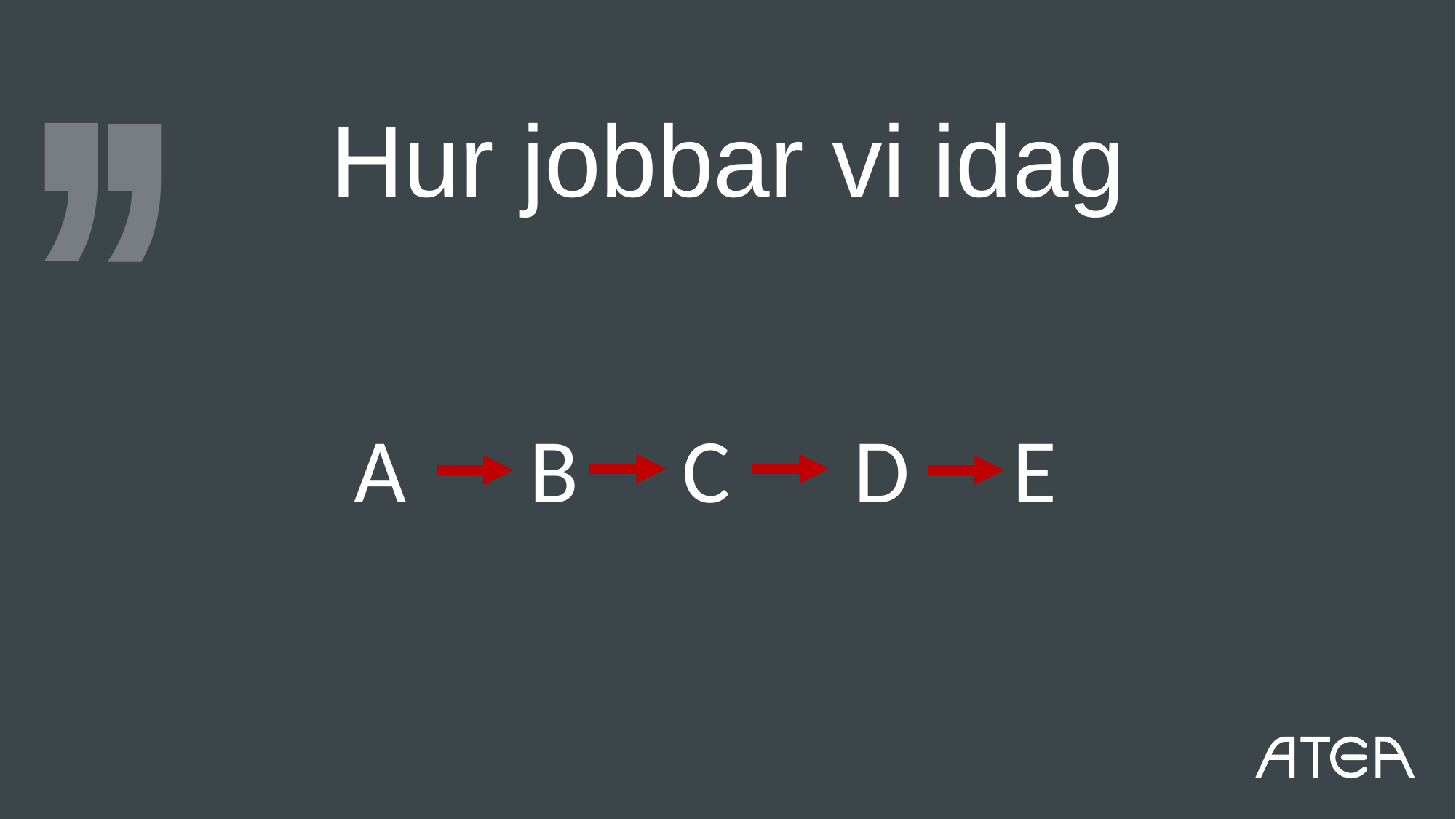

Hur jobbar vi idag

A      B     C      D     E
https://techcommunity.microsoft.com/t5/ai-applied-ai-blog/revolutionize-your-enterprise-data-with-chatgpt-next-gen-apps-w/ba-p/3762087